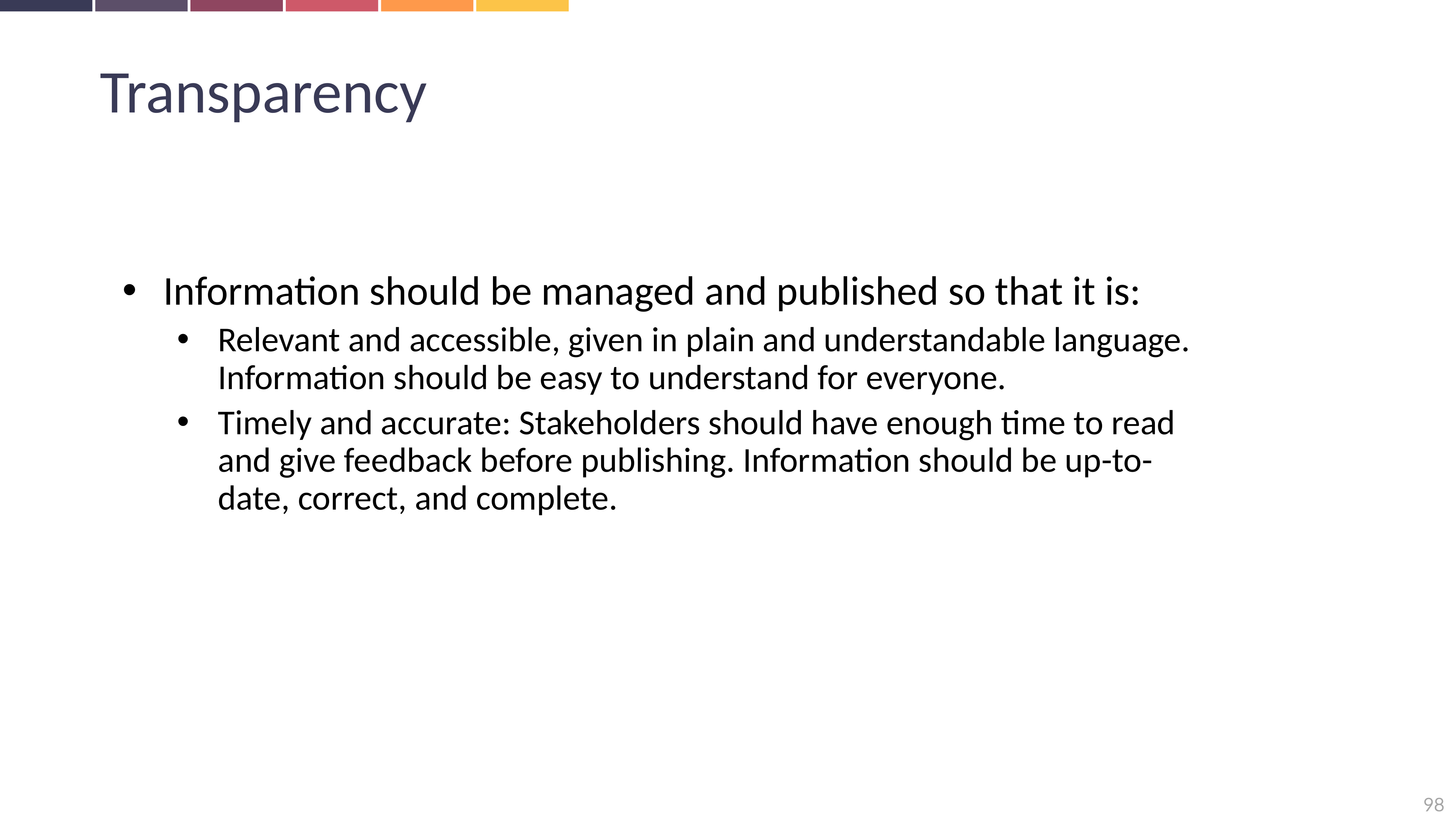

Transparency
Information should be managed and published so that it is:
Relevant and accessible, given in plain and understandable language. Information should be easy to understand for everyone.
Timely and accurate: Stakeholders should have enough time to read and give feedback before publishing. Information should be up-to-date, correct, and complete.